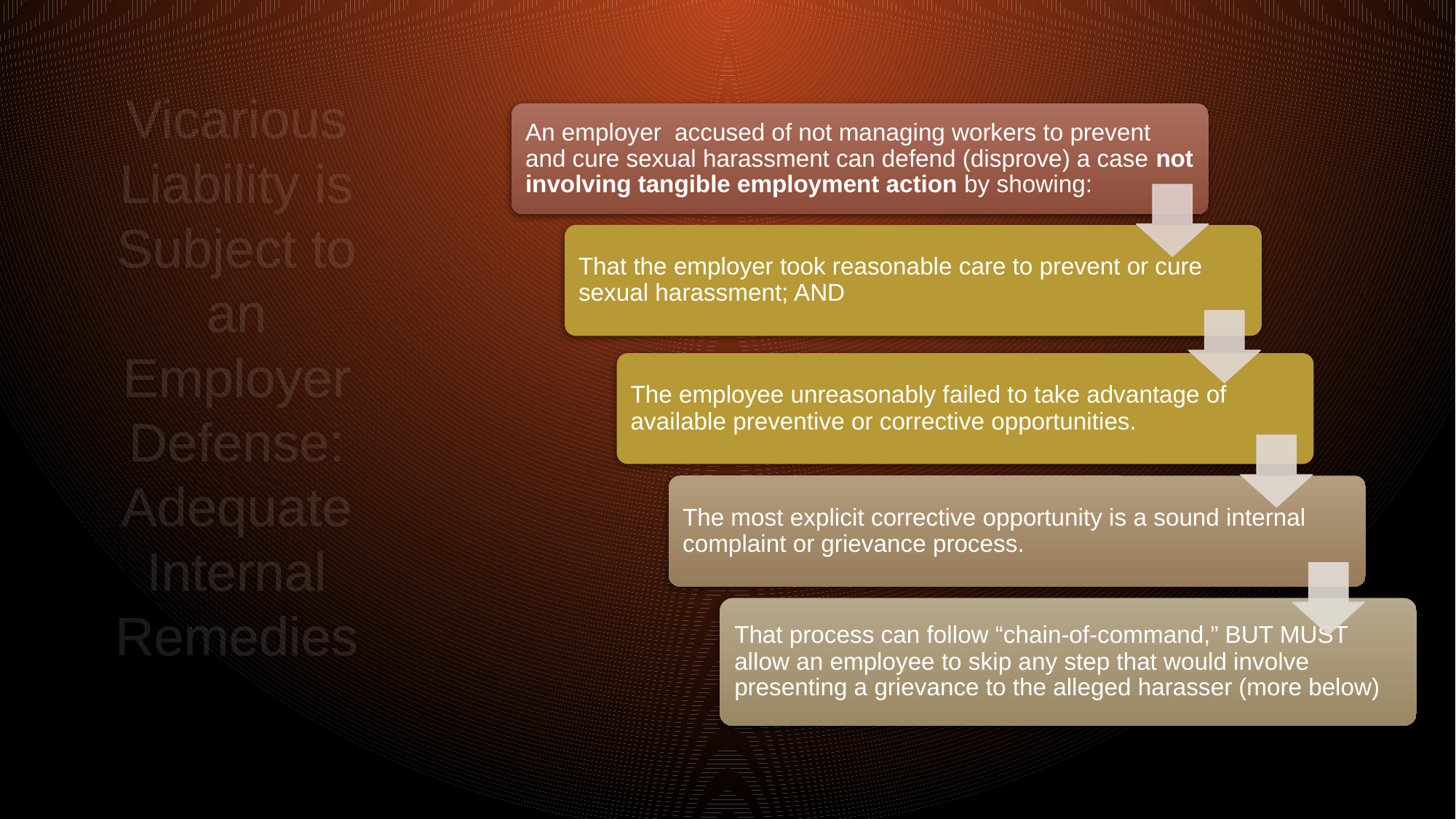

# Vicarious Liability is Subject to an Employer Defense: Adequate Internal Remedies
An employer  accused of not managing workers to prevent and cure sexual harassment can defend (disprove) a case not involving tangible employment action by showing:
That the employer took reasonable care to prevent or cure sexual harassment; AND
The employee unreasonably failed to take advantage of available preventive or corrective opportunities.
The most explicit corrective opportunity is a sound internal complaint or grievance process.
That process can follow “chain-of-command,” BUT MUST allow an employee to skip any step that would involve presenting a grievance to the alleged harasser (more below)